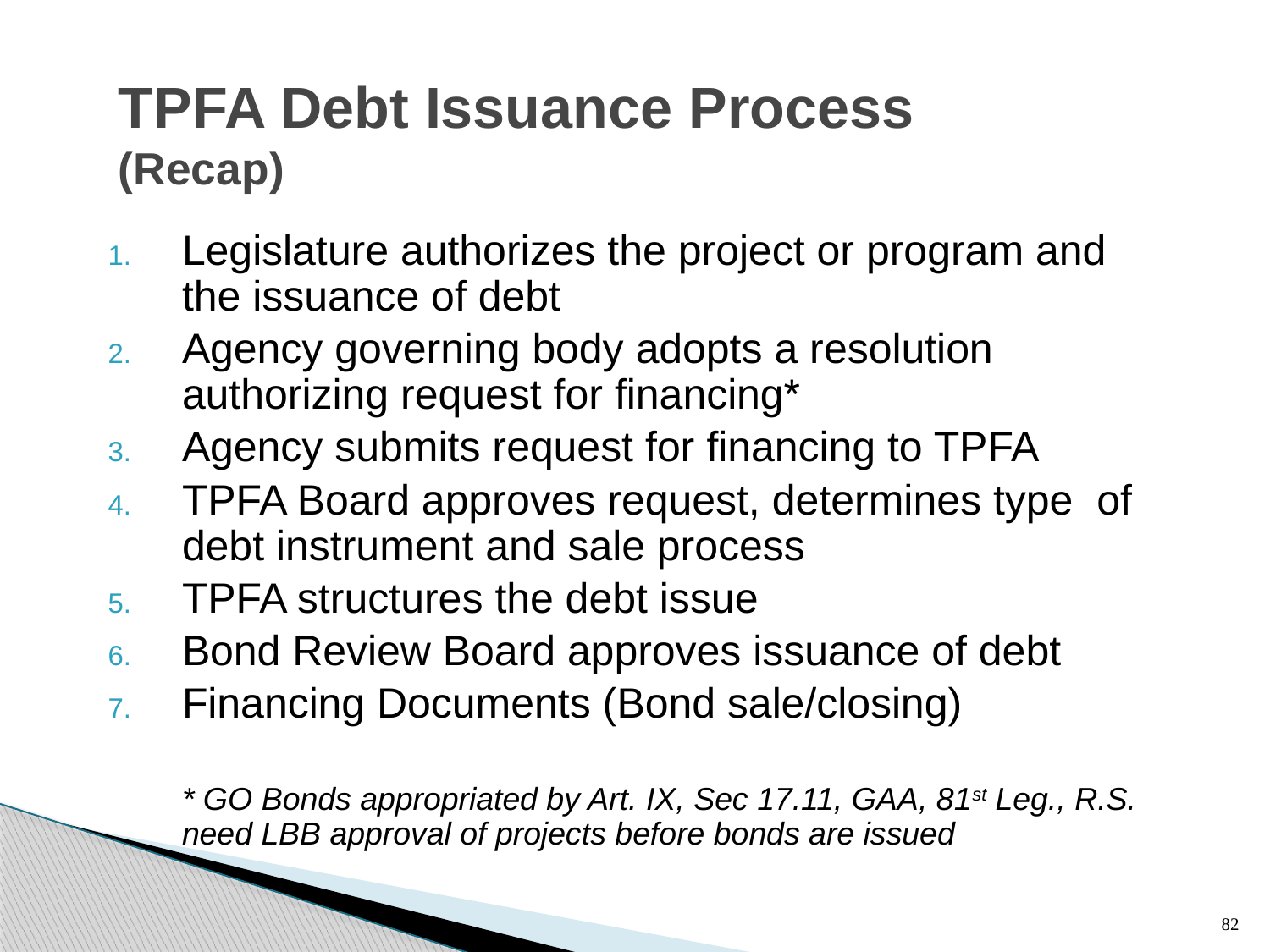

# TPFA Debt Issuance Process (Recap)
Legislature authorizes the project or program and the issuance of debt
Agency governing body adopts a resolution authorizing request for financing*
Agency submits request for financing to TPFA
TPFA Board approves request, determines type  of debt instrument and sale process
TPFA structures the debt issue
Bond Review Board approves issuance of debt
Financing Documents (Bond sale/closing)

	* GO Bonds appropriated by Art. IX, Sec 17.11, GAA, 81st Leg., R.S. need LBB approval of projects before bonds are issued

82